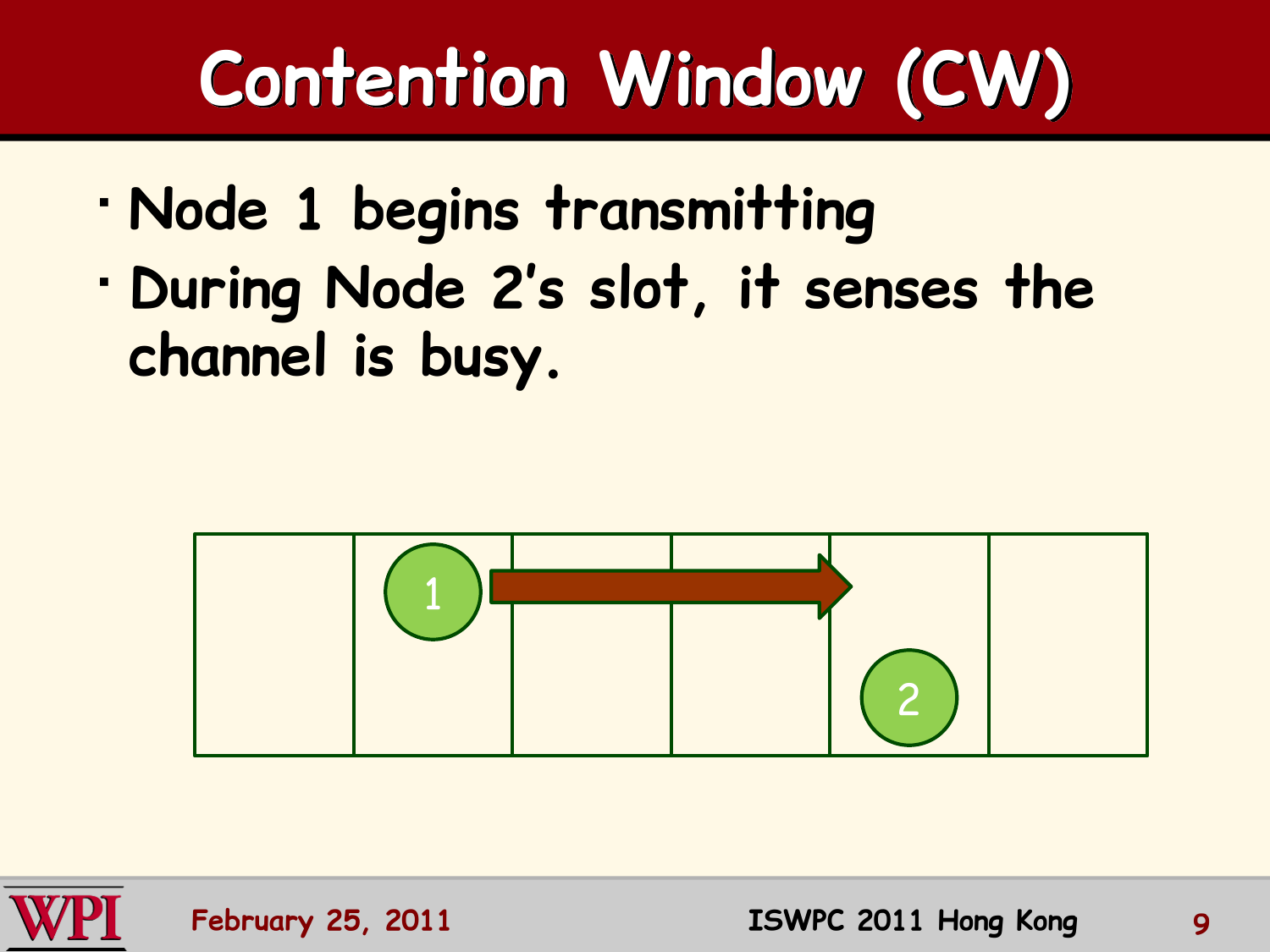

# Contention Window (CW)
Node 1 begins transmitting
During Node 2’s slot, it senses the channel is busy.

1

2
February 25, 2011                        ISWPC 2011 Hong Kong
9